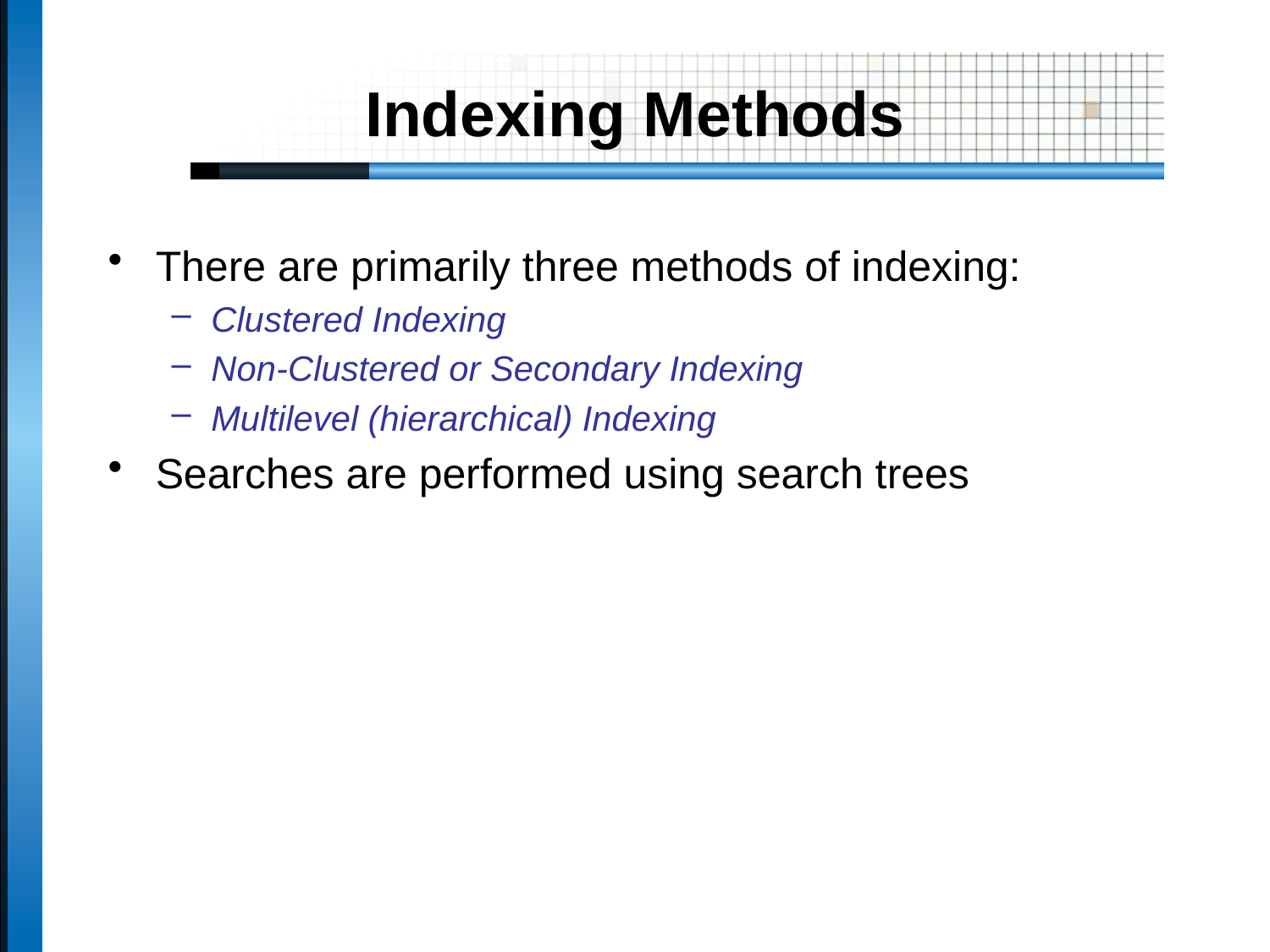

# Indexing Methods
There are primarily three methods of indexing:
Clustered Indexing
Non-Clustered or Secondary Indexing
Multilevel (hierarchical) Indexing
Searches are performed using search trees